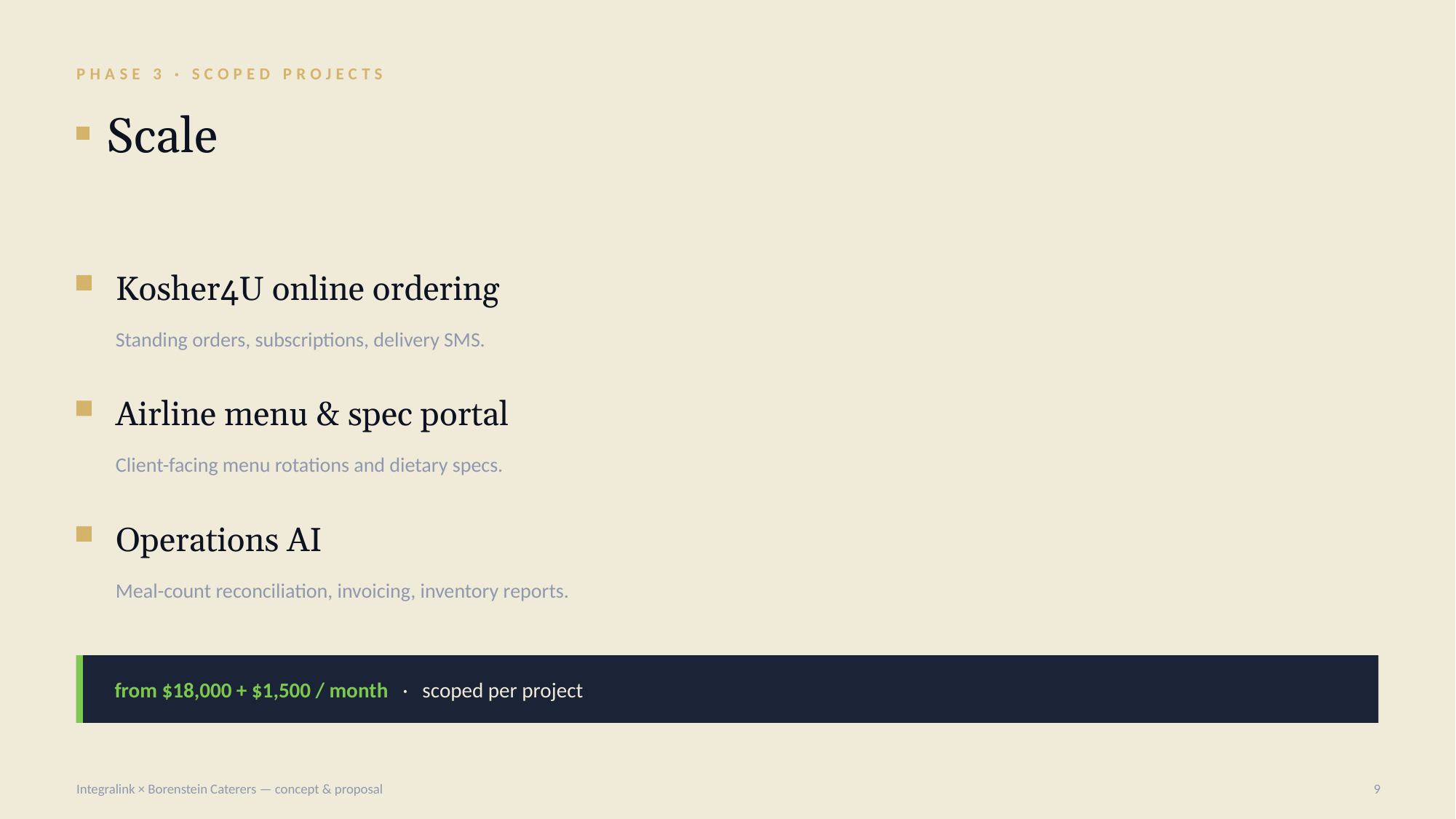

PHASE 3 · SCOPED PROJECTS
Scale

Kosher4U online ordering

Standing orders, subscriptions, delivery SMS.
Airline menu & spec portal

Client-facing menu rotations and dietary specs.
Operations AI

Meal-count reconciliation, invoicing, inventory reports.

from $18,000 + $1,500 / month   ·   scoped per project
Integralink × Borenstein Caterers — concept & proposal
9